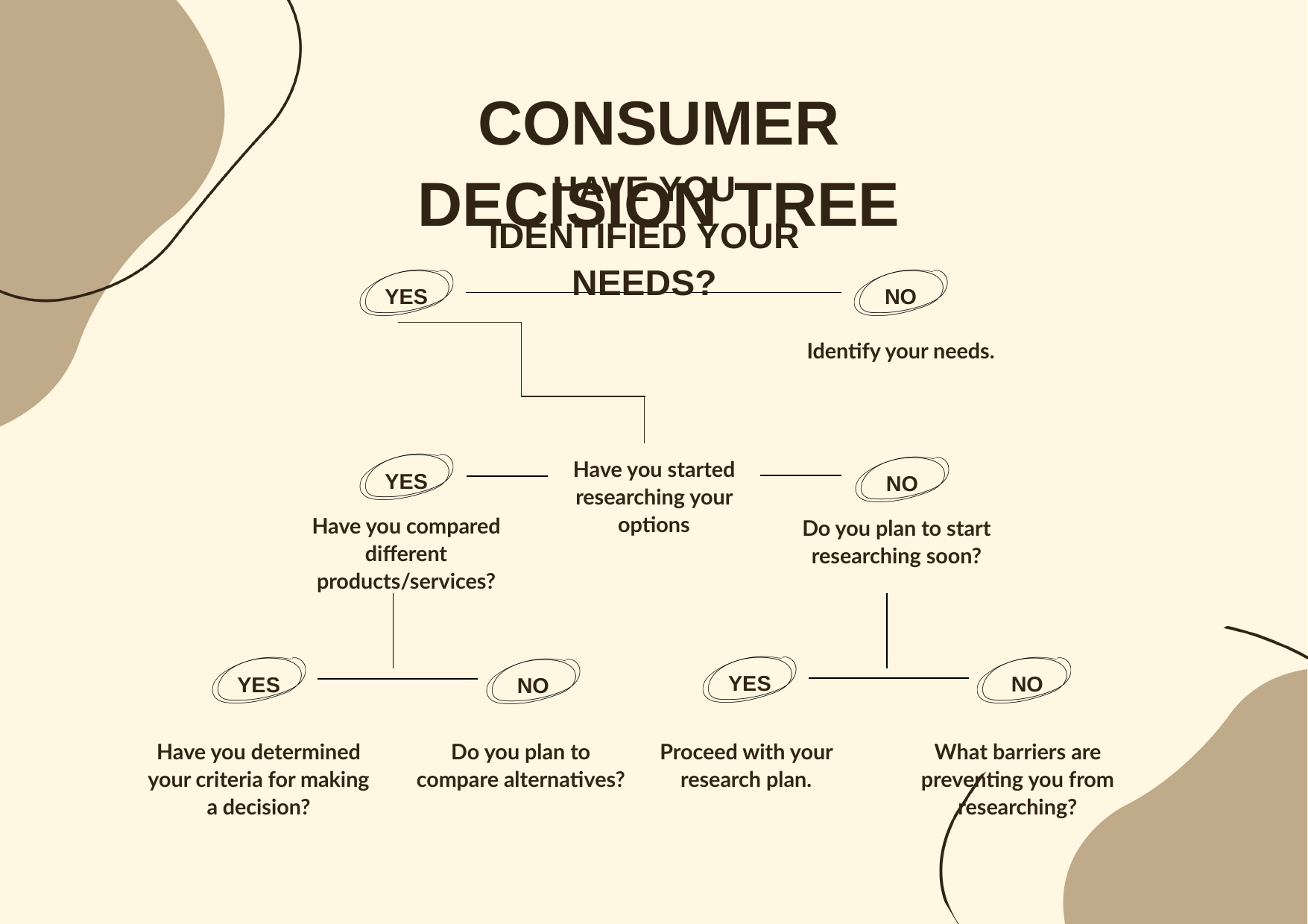

CONSUMER DECISION TREE
HAVE YOU IDENTIFIED YOUR NEEDS?

NO
YES
Identify your needs.

Have you started researching your options

YES
NO
Have you compared different products/services?
Do you plan to start researching soon?

YES
NO
YES
NO

Have you determined your criteria for making a decision?
Do you plan to compare alternatives?
Proceed with your research plan.
What barriers are preventing you from researching?